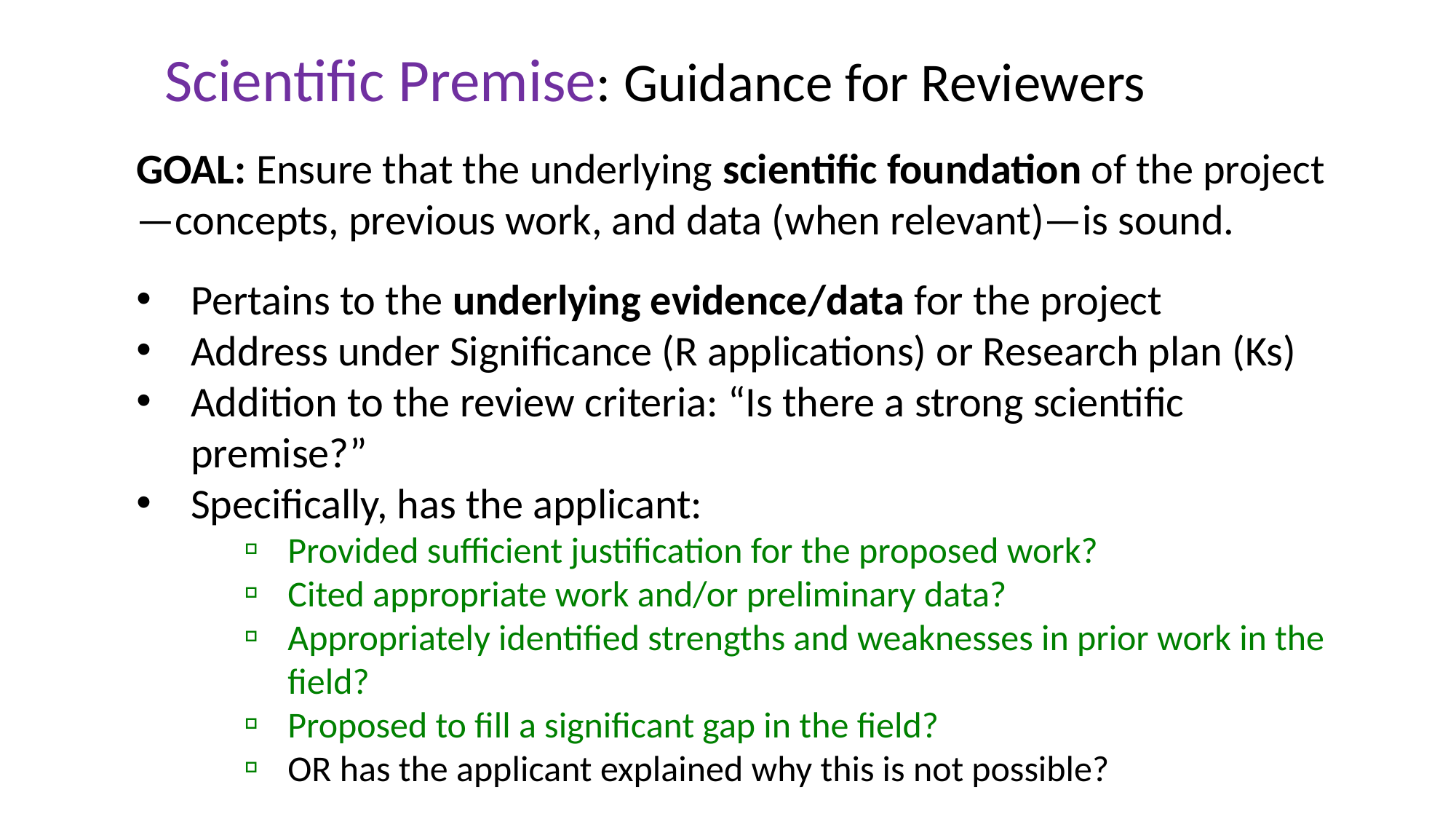

Scientific Premise: Guidance for Reviewers
GOAL: Ensure that the underlying scientific foundation of the project—concepts, previous work, and data (when relevant)—is sound.

Pertains to the underlying evidence/data for the project
Address under Significance (R applications) or Research plan (Ks)
Addition to the review criteria: “Is there a strong scientific premise?”
Specifically, has the applicant:
Provided sufficient justification for the proposed work?
Cited appropriate work and/or preliminary data?
Appropriately identified strengths and weaknesses in prior work in the field?
Proposed to fill a significant gap in the field?
OR has the applicant explained why this is not possible?